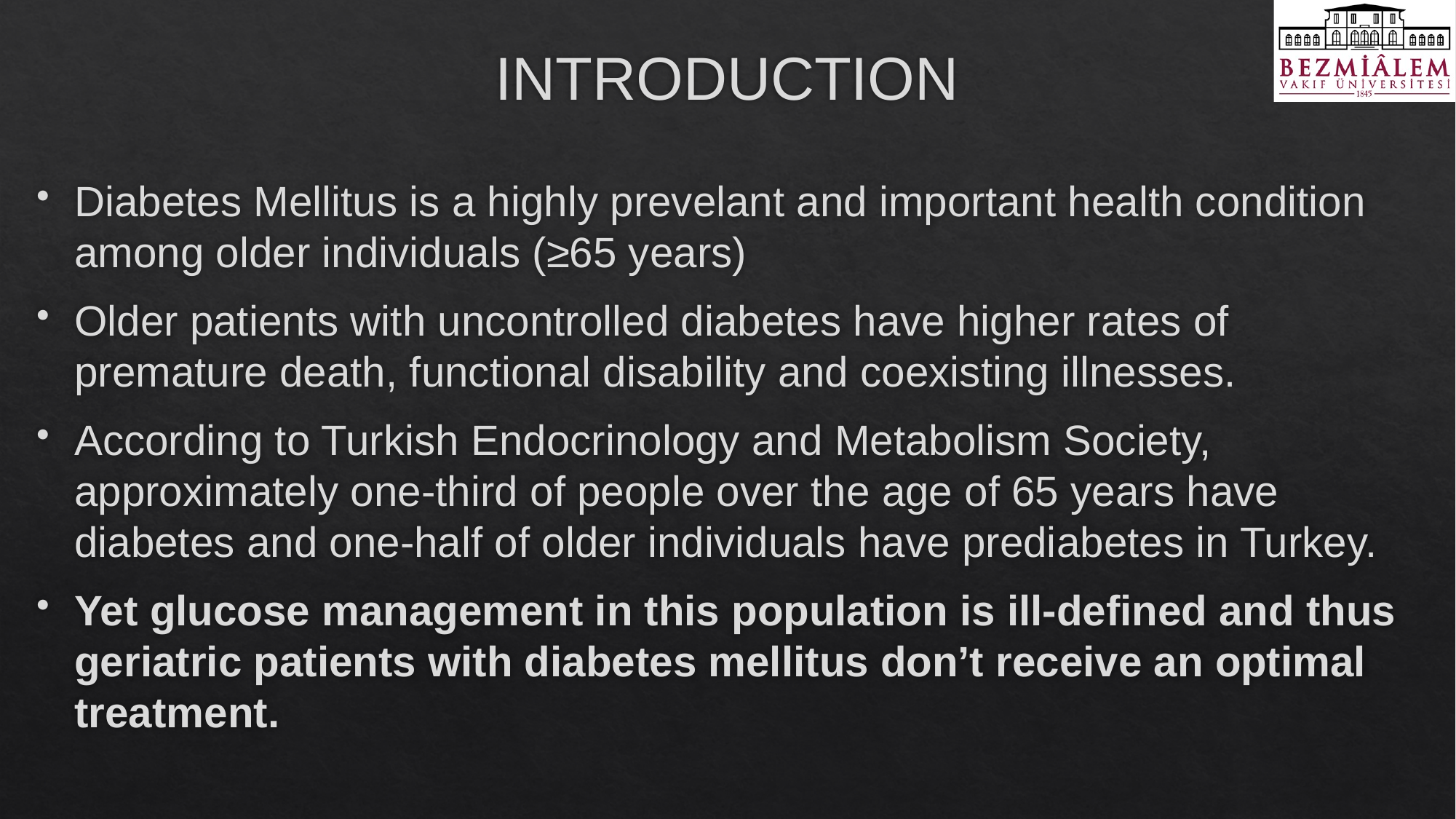

# INTRODUCTION
Diabetes Mellitus is a highly prevelant and important health condition among older individuals (≥65 years)
Older patients with uncontrolled diabetes have higher rates of premature death, functional disability and coexisting illnesses.
According to Turkish Endocrinology and Metabolism Society, approximately one-third of people over the age of 65 years have diabetes and one-half of older individuals have prediabetes in Turkey.
Yet glucose management in this population is ill-defined and thus geriatric patients with diabetes mellitus don’t receive an optimal treatment.